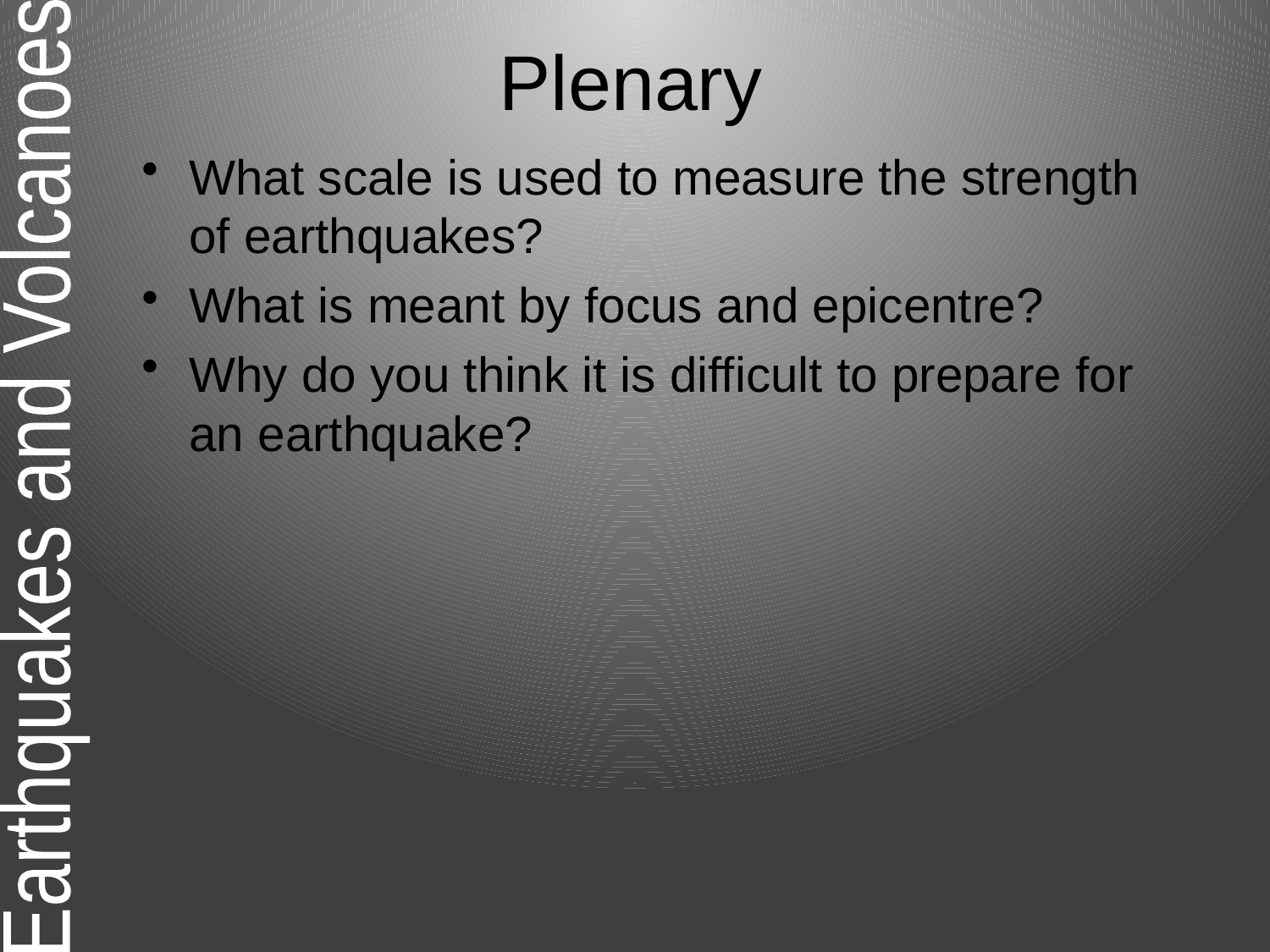

# Plenary
What scale is used to measure the strength of earthquakes?
What is meant by focus and epicentre?
Why do you think it is difficult to prepare for an earthquake?

Earthquakes and Volcanoes